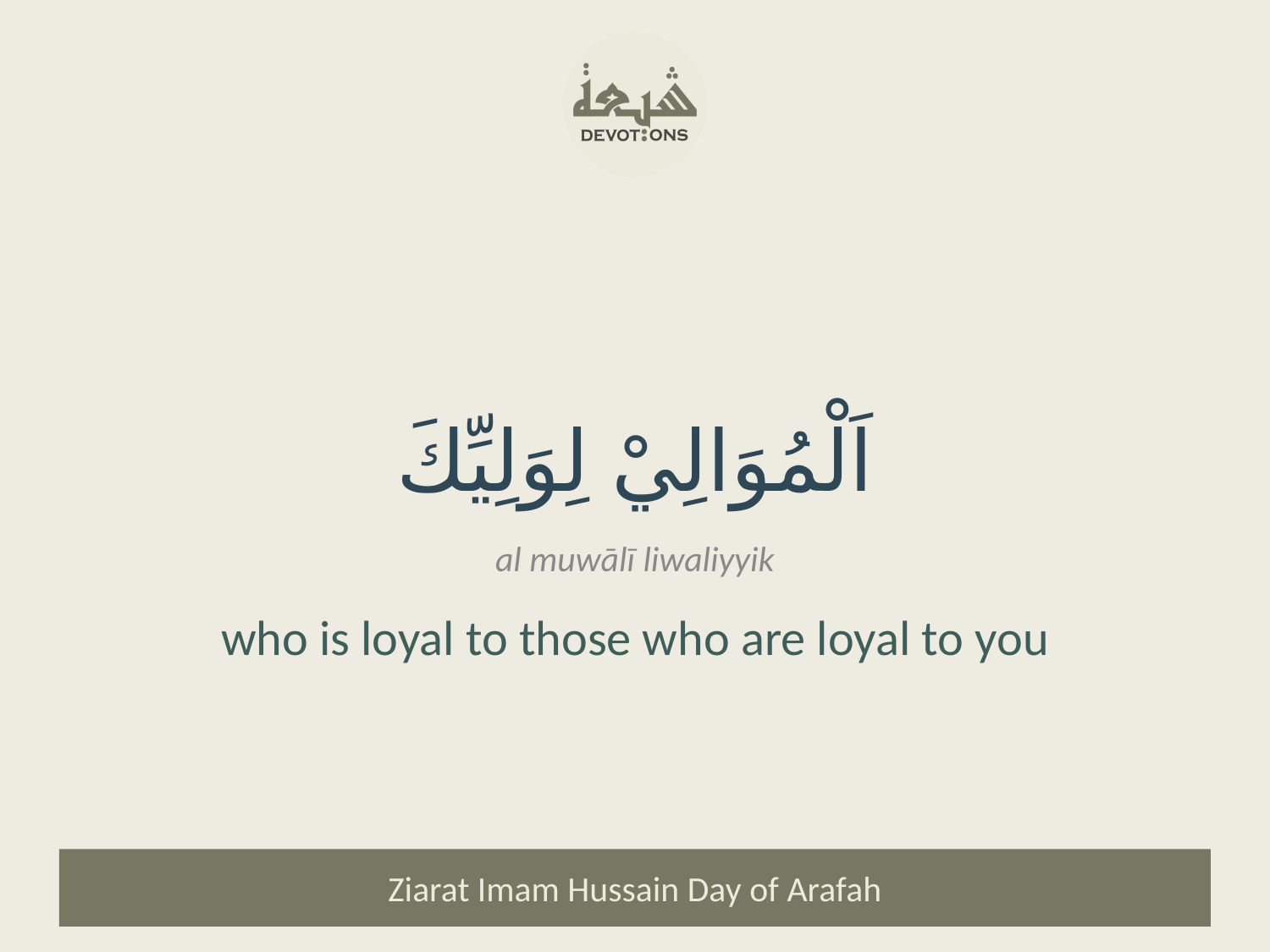

اَلْمُوَالِيْ لِوَلِيِّكَ
al muwālī liwaliyyik
who is loyal to those who are loyal to you
Ziarat Imam Hussain Day of Arafah